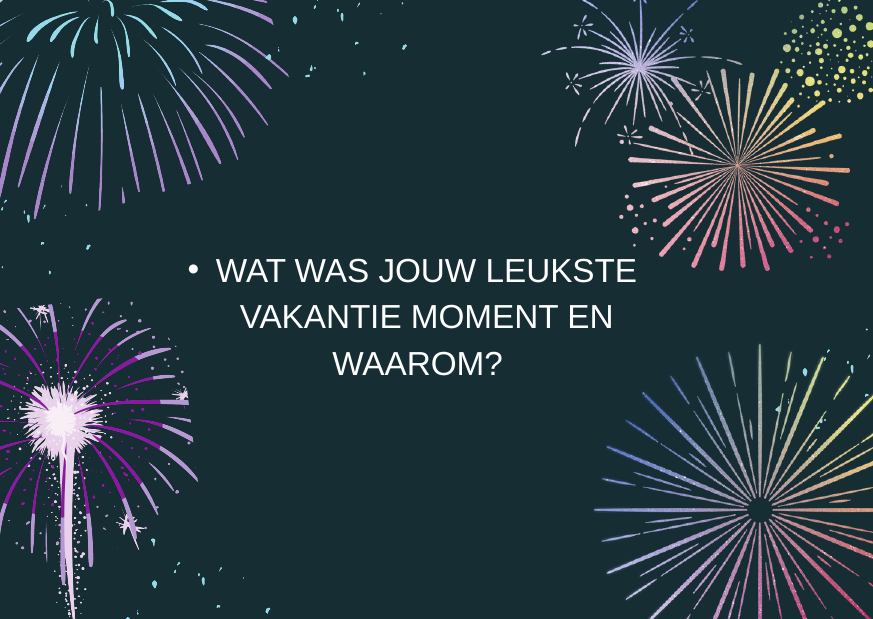

WAT WAS JOUW LEUKSTE VAKANTIE MOMENT EN WAAROM?